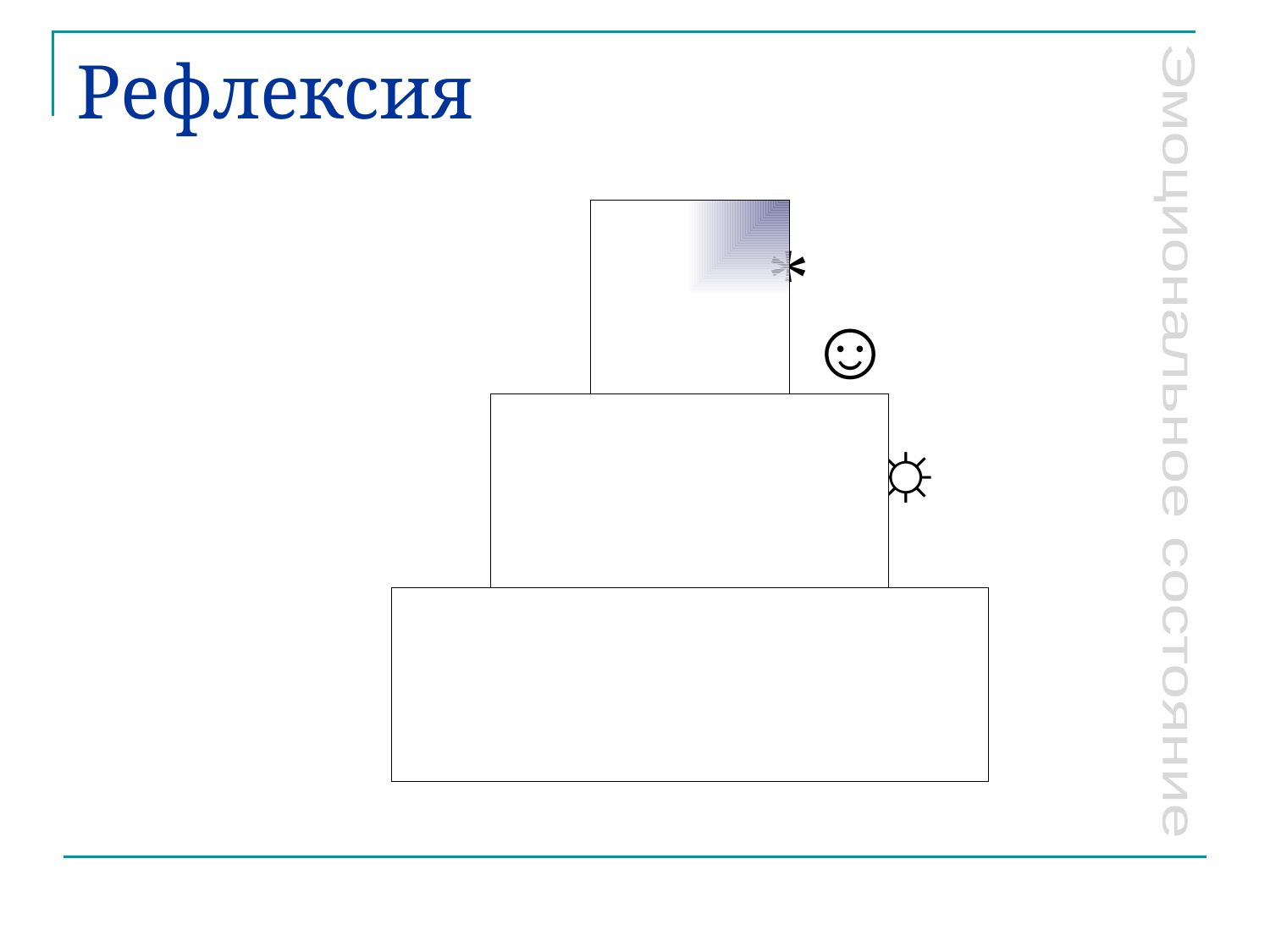

# Рефлексия
*
☺
☼
Эмоциональное состояние
    •

                 =